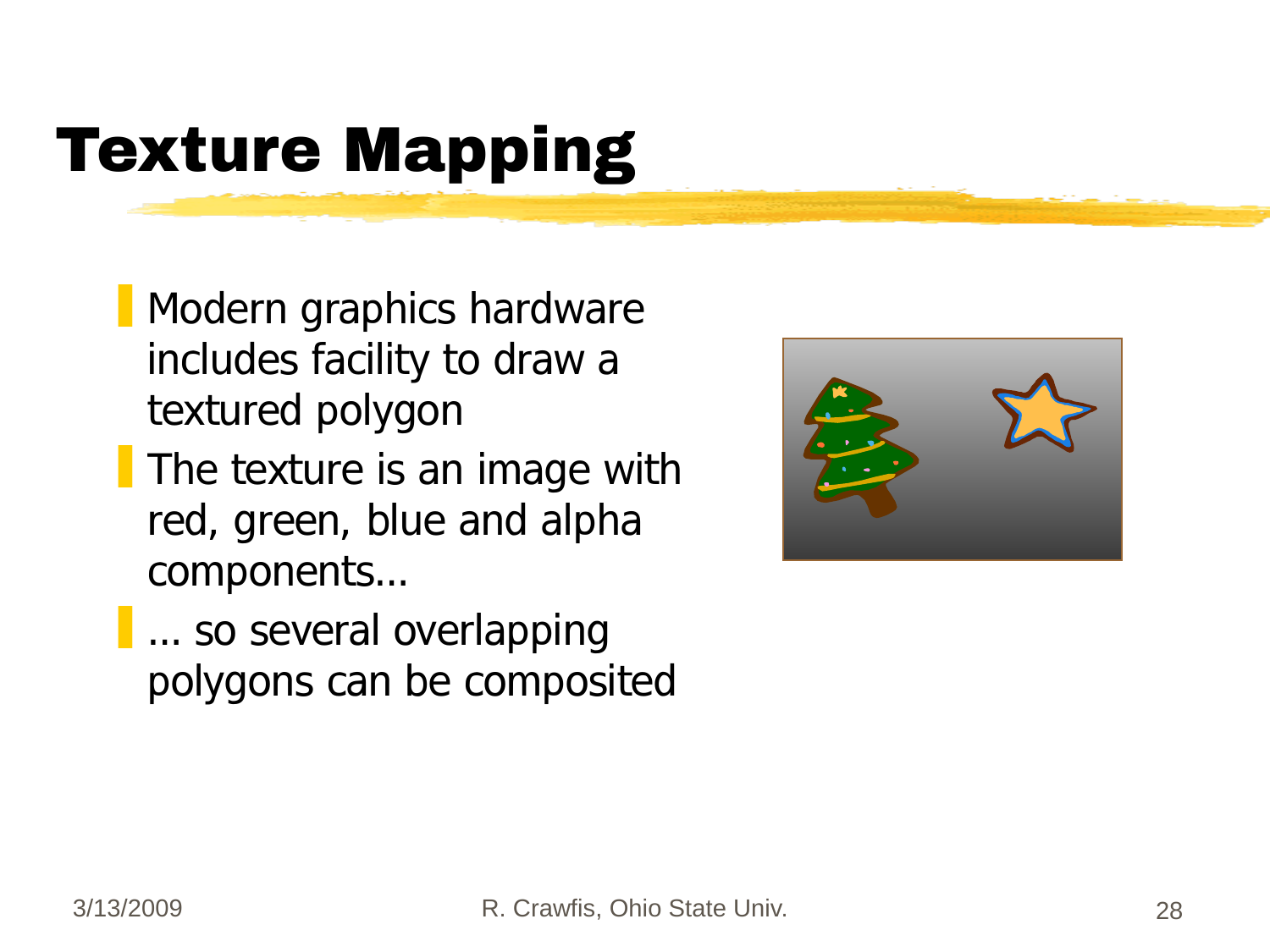

# Texture Mapping
Modern graphics hardware includes facility to draw a textured polygon
The texture is an image with red, green, blue and alpha components…
… so several overlapping polygons can be composited

3/13/2009
R. Crawfis, Ohio State Univ.
28